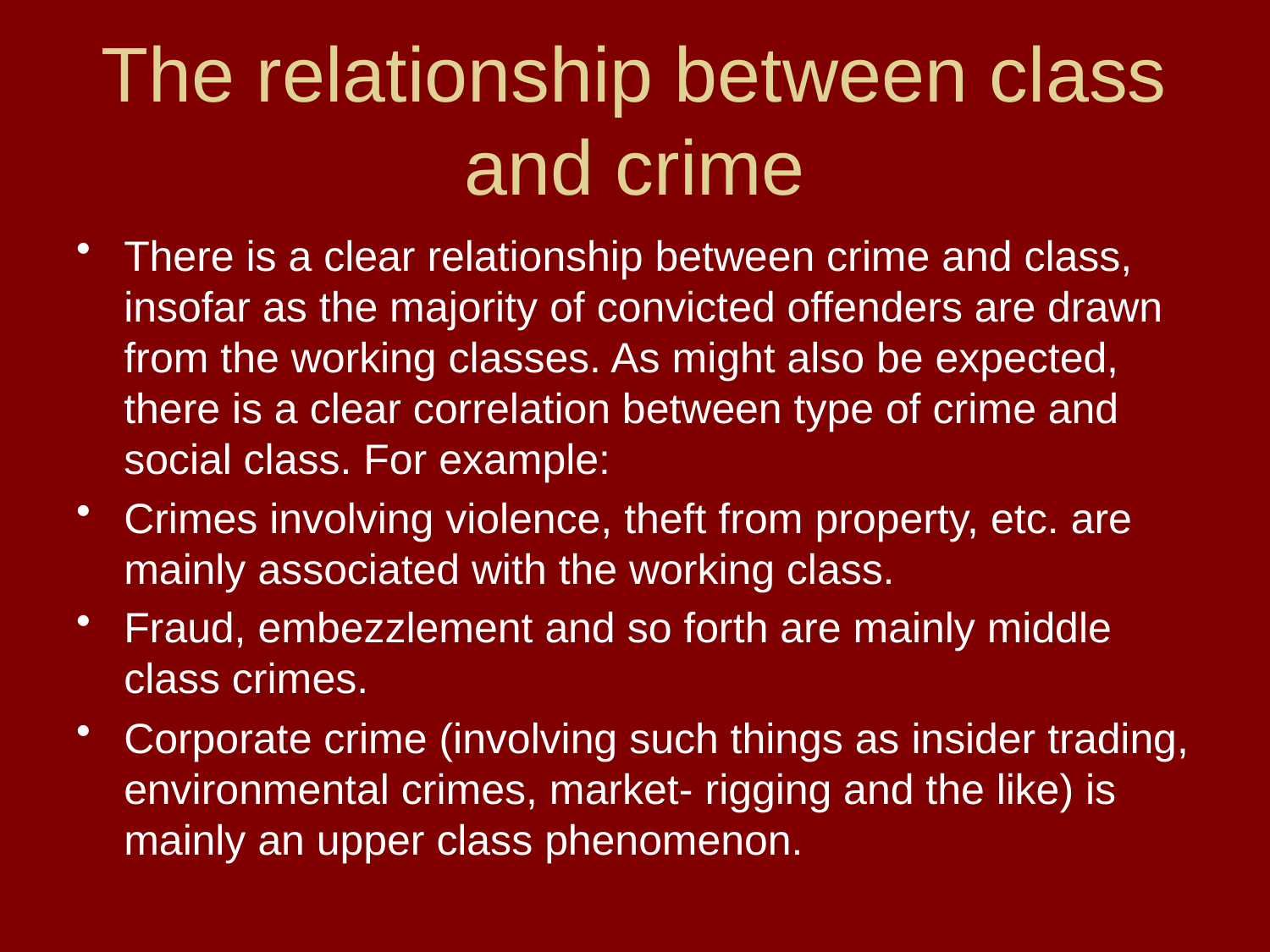

# The relationship between class and crime
There is a clear relationship between crime and class, insofar as the majority of convicted offenders are drawn from the working classes. As might also be expected, there is a clear correlation between type of crime and social class. For example:
Crimes involving violence, theft from property, etc. are mainly associated with the working class.
Fraud, embezzlement and so forth are mainly middle class crimes.
Corporate crime (involving such things as insider trading, environmental crimes, market- rigging and the like) is mainly an upper class phenomenon.